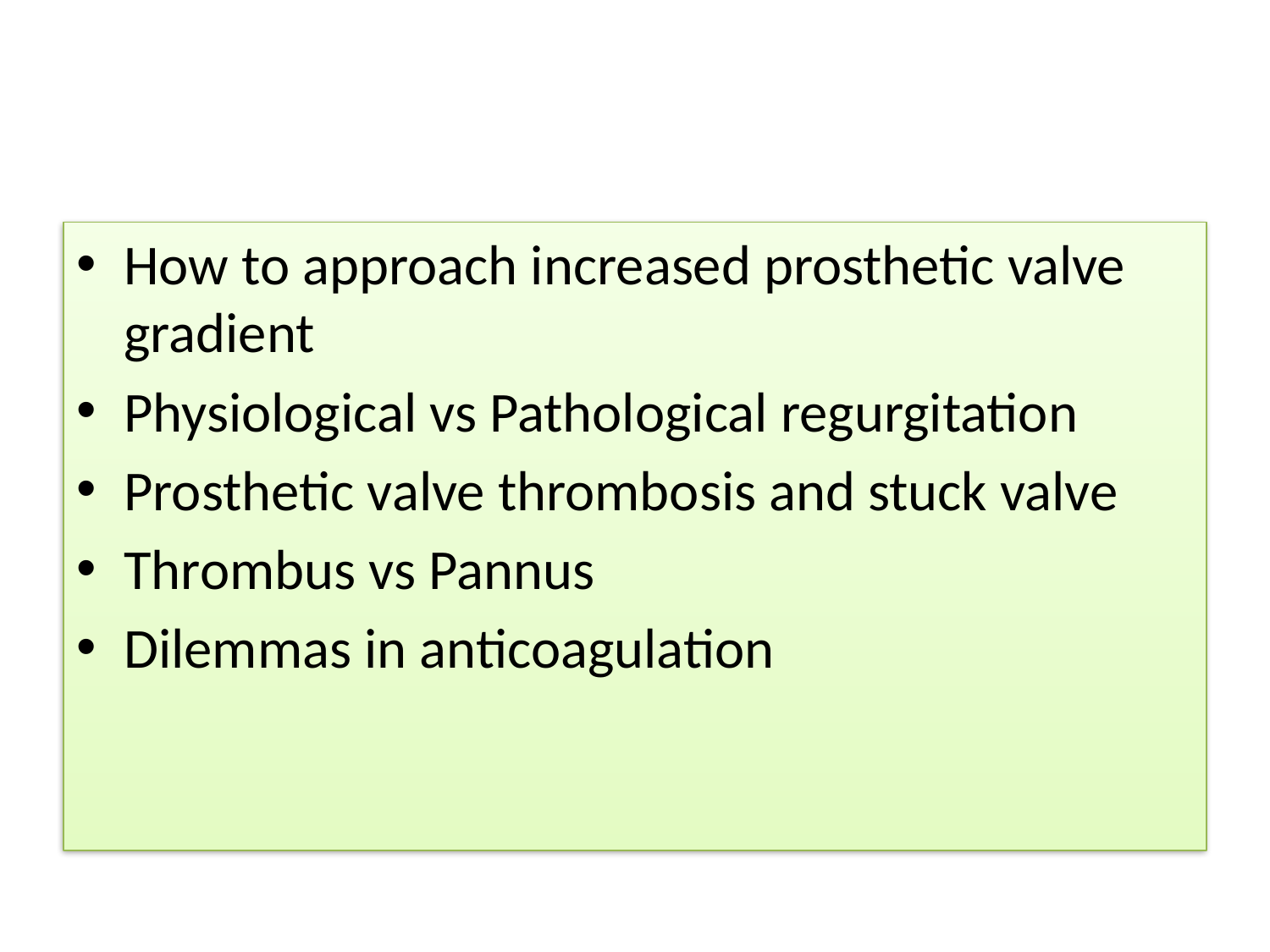

#
How to approach increased prosthetic valve gradient
Physiological vs Pathological regurgitation
Prosthetic valve thrombosis and stuck valve
Thrombus vs Pannus
Dilemmas in anticoagulation